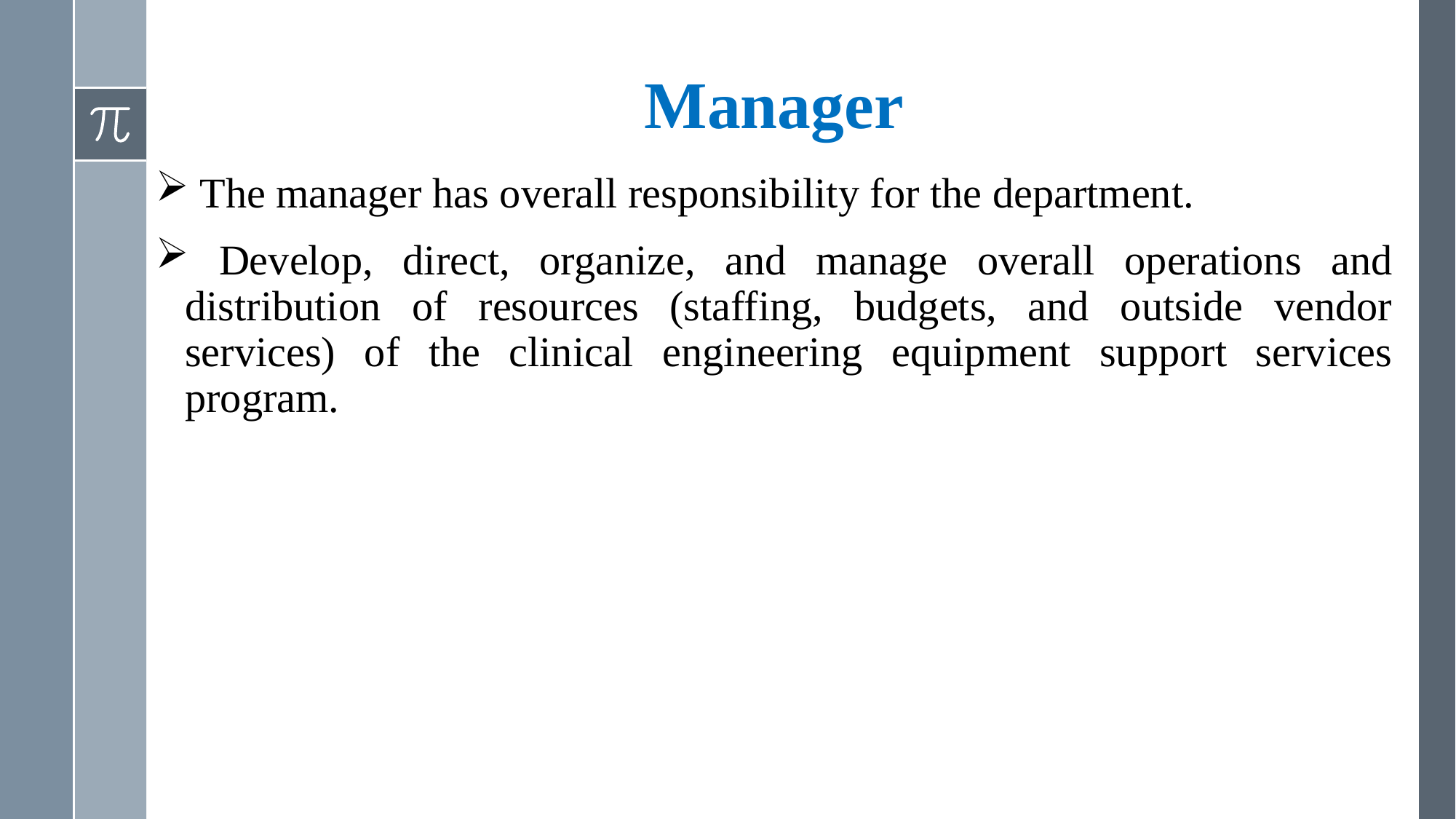

# Manager
 The manager has overall responsibility for the department.
 Develop, direct, organize, and manage overall operations and distribution of resources (staffing, budgets, and outside vendor services) of the clinical engineering equipment support services program.